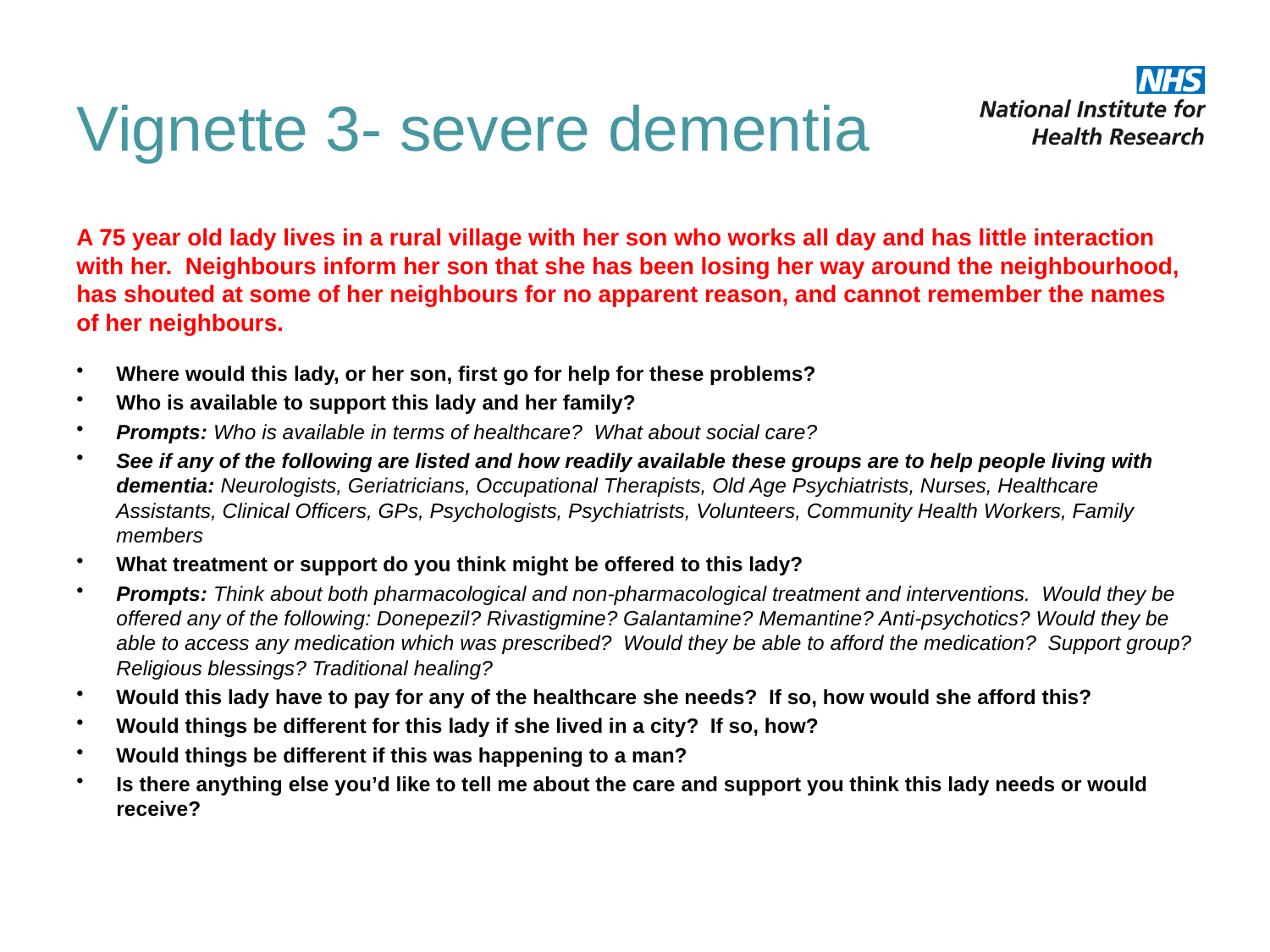

# Vignette 3- severe dementia
A 75 year old lady lives in a rural village with her son who works all day and has little interaction with her.  Neighbours inform her son that she has been losing her way around the neighbourhood, has shouted at some of her neighbours for no apparent reason, and cannot remember the names of her neighbours.

Where would this lady, or her son, first go for help for these problems?
Who is available to support this lady and her family?
Prompts: Who is available in terms of healthcare?  What about social care?
See if any of the following are listed and how readily available these groups are to help people living with dementia: Neurologists, Geriatricians, Occupational Therapists, Old Age Psychiatrists, Nurses, Healthcare Assistants, Clinical Officers, GPs, Psychologists, Psychiatrists, Volunteers, Community Health Workers, Family members
What treatment or support do you think might be offered to this lady?
Prompts: Think about both pharmacological and non-pharmacological treatment and interventions.  Would they be offered any of the following: Donepezil? Rivastigmine? Galantamine? Memantine? Anti-psychotics? Would they be able to access any medication which was prescribed?  Would they be able to afford the medication?  Support group? Religious blessings? Traditional healing?
Would this lady have to pay for any of the healthcare she needs?  If so, how would she afford this?
Would things be different for this lady if she lived in a city?  If so, how?
Would things be different if this was happening to a man?
Is there anything else you’d like to tell me about the care and support you think this lady needs or would receive?